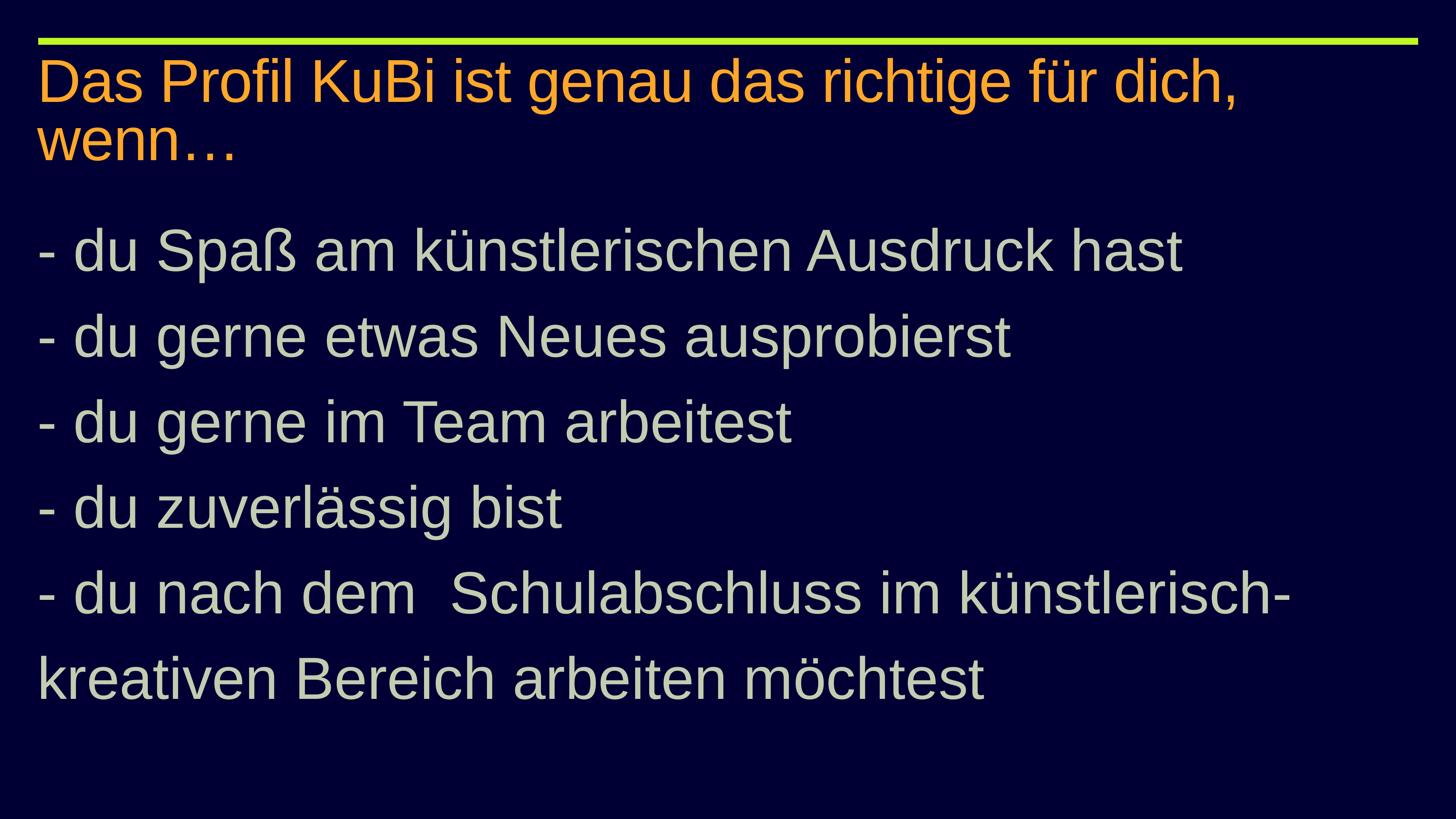

# Das Profil KuBi ist genau das richtige für dich, wenn…
- du Spaß am künstlerischen Ausdruck hast
- du gerne etwas Neues ausprobierst
- du gerne im Team arbeitest
- du zuverlässig bist
- du nach dem  Schulabschluss im künstlerisch-kreativen Bereich arbeiten möchtest